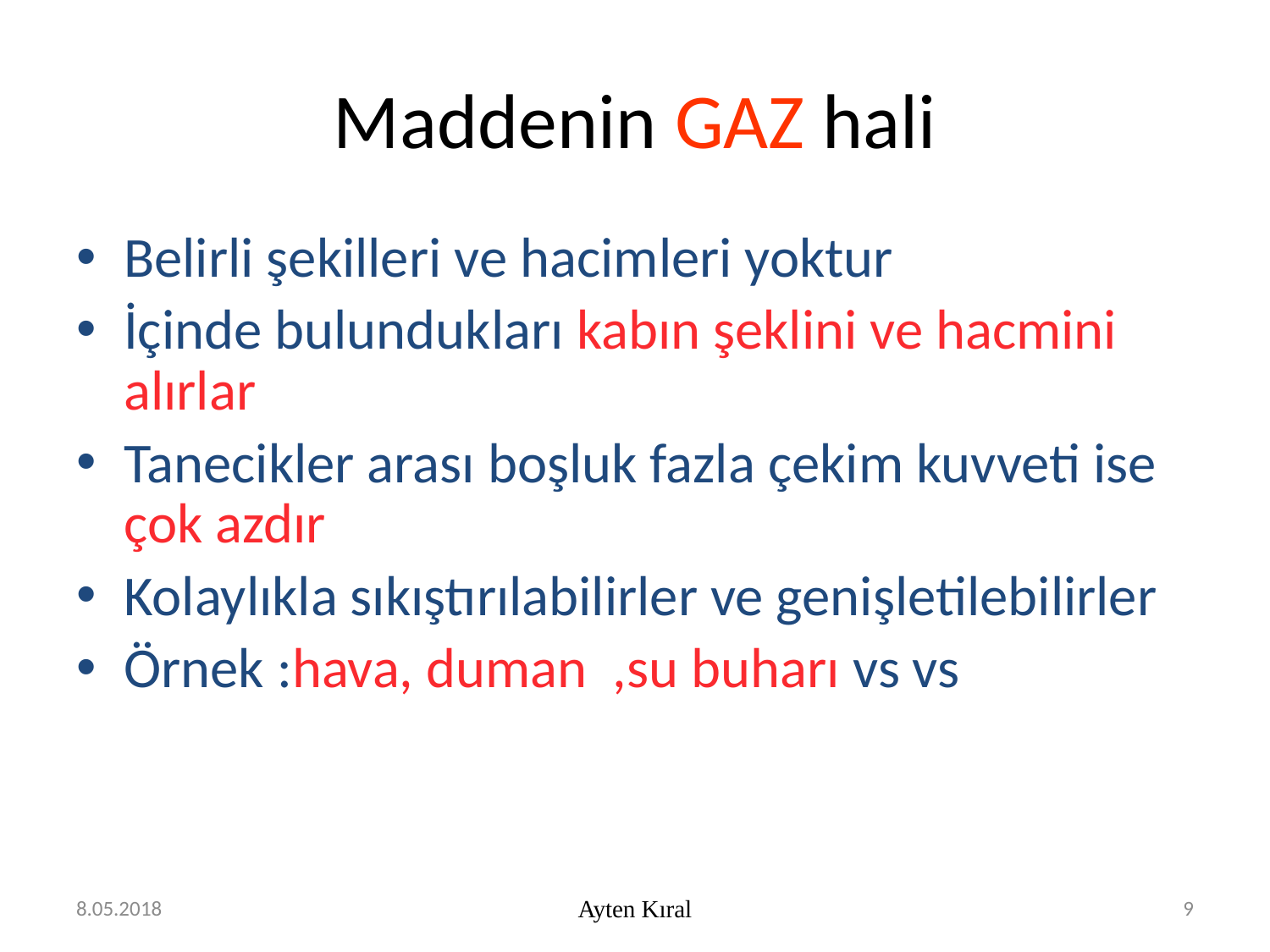

# Maddenin GAZ hali
Belirli şekilleri ve hacimleri yoktur
İçinde bulundukları kabın şeklini ve hacmini alırlar
Tanecikler arası boşluk fazla çekim kuvveti ise çok azdır
Kolaylıkla sıkıştırılabilirler ve genişletilebilirler
Örnek :hava, duman  ,su buharı vs vs

8.05.2018
Ayten Kıral
9